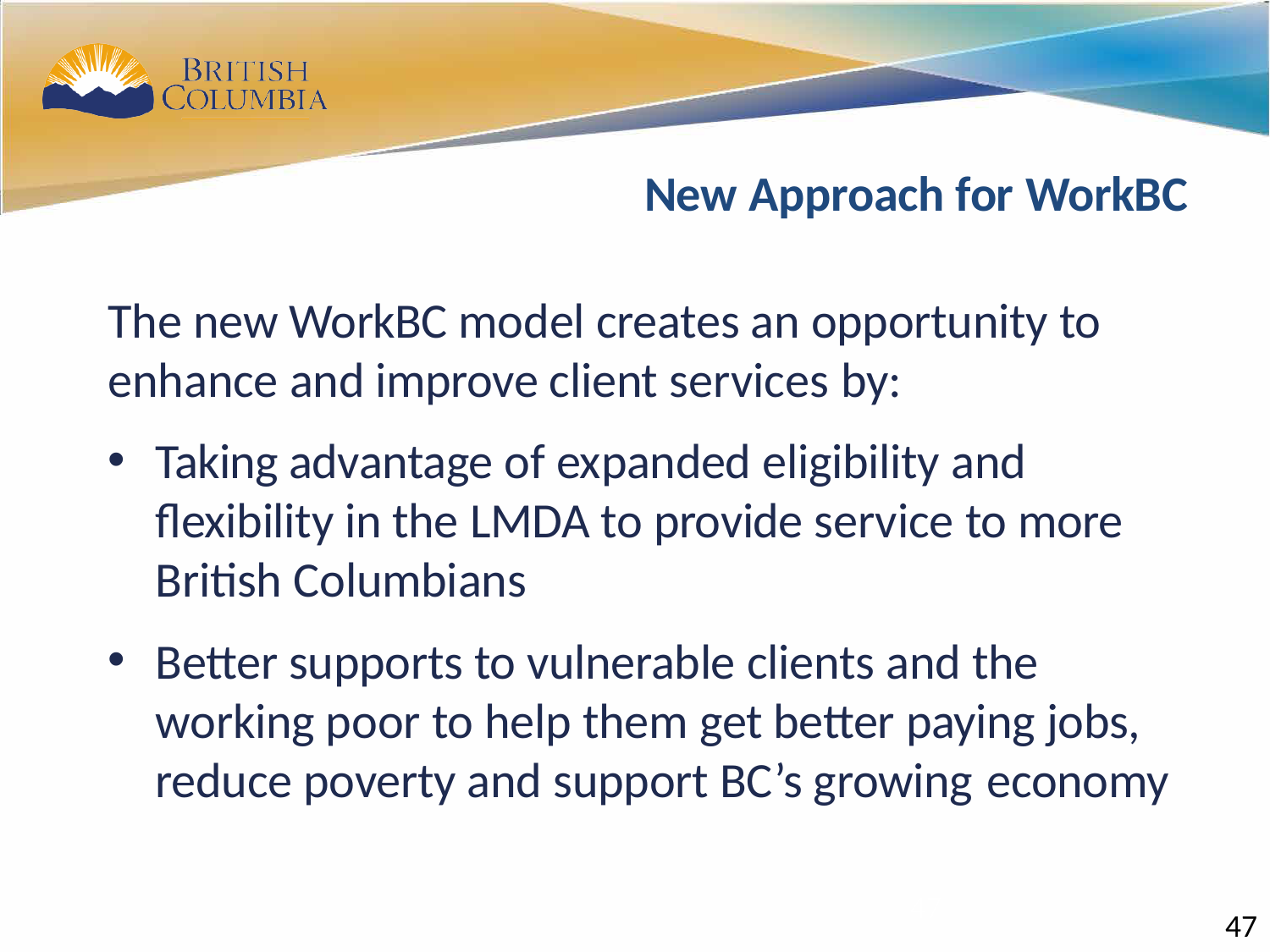

45

# New Approach for WorkBC
The new WorkBC model creates an opportunity to  enhance and improve client services by:
Taking advantage of expanded eligibility and  flexibility in the LMDA to provide service to more  British Columbians
Better supports to vulnerable clients and the  working poor to help them get better paying jobs,  reduce poverty and support BC’s growing economy
47
47